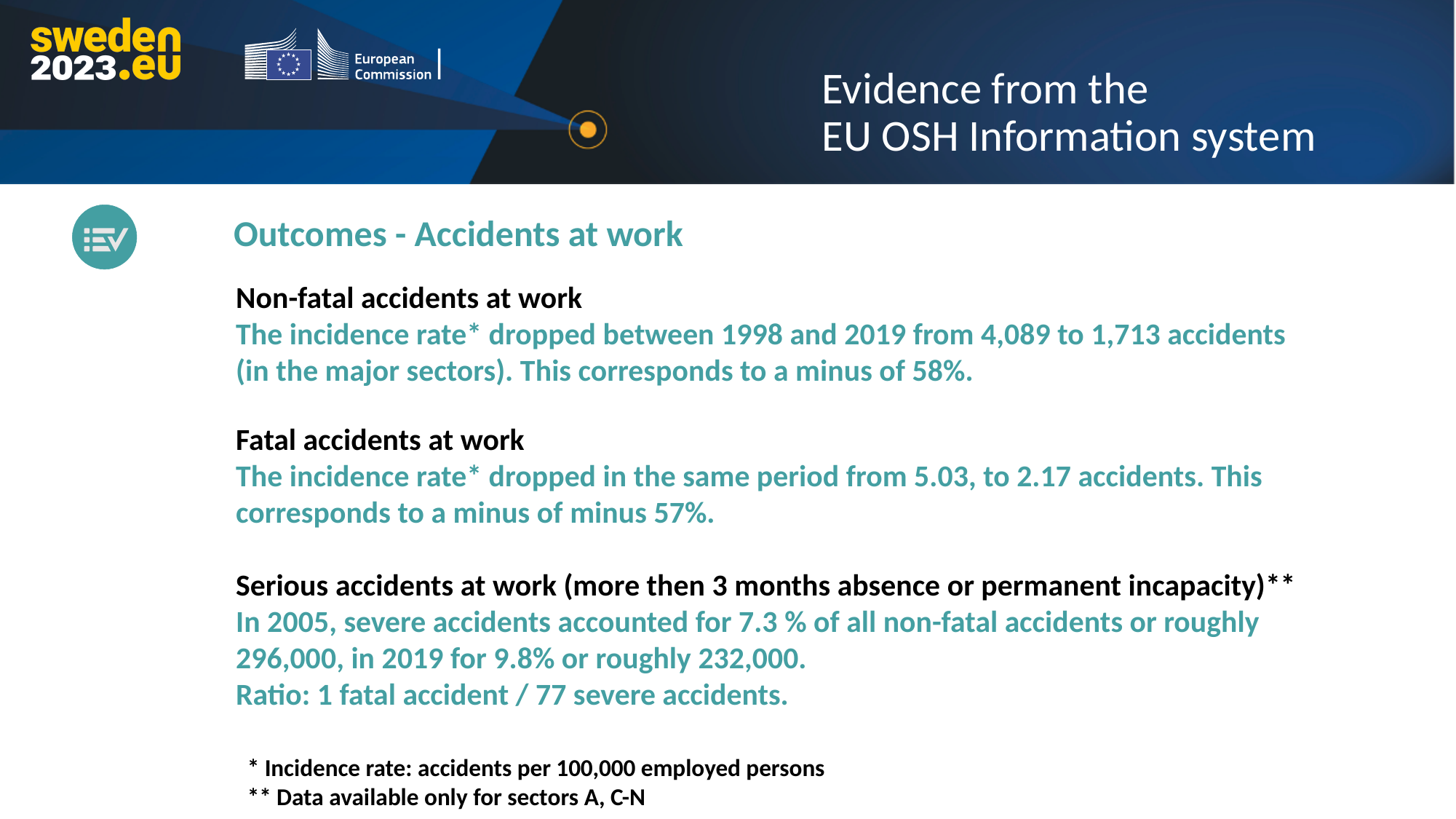

Evidence from the
EU OSH Information system

Outcomes - Accidents at work
Non-fatal accidents at work
The incidence rate* dropped between 1998 and 2019 from 4,089 to 1,713 accidents (in the major sectors). This corresponds to a minus of 58%.

Fatal accidents at work
The incidence rate* dropped in the same period from 5.03, to 2.17 accidents. This corresponds to a minus of minus 57%.
Serious accidents at work (more then 3 months absence or permanent incapacity)**
In 2005, severe accidents accounted for 7.3 % of all non-fatal accidents or roughly 296,000, in 2019 for 9.8% or roughly 232,000.
Ratio: 1 fatal accident / 77 severe accidents.
* Incidence rate: accidents per 100,000 employed persons
** Data available only for sectors A, C-N